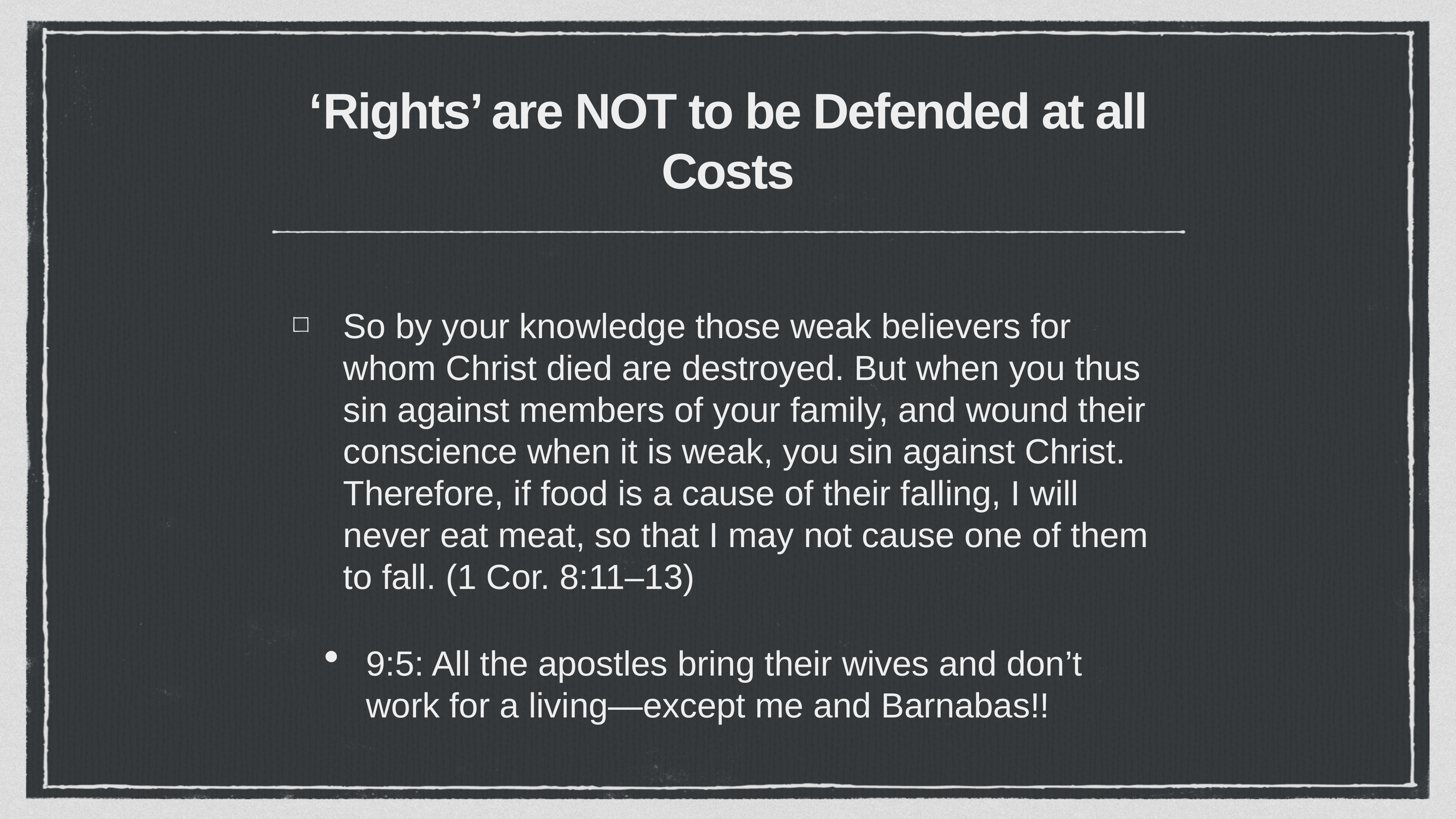

# ‘Rights’ are NOT to be Defended at all Costs
So by your knowledge those weak believers for whom Christ died are destroyed. But when you thus sin against members of your family, and wound their conscience when it is weak, you sin against Christ. Therefore, if food is a cause of their falling, I will never eat meat, so that I may not cause one of them to fall. (1 Cor. 8:11–13)
9:5: All the apostles bring their wives and don’t work for a living—except me and Barnabas!!